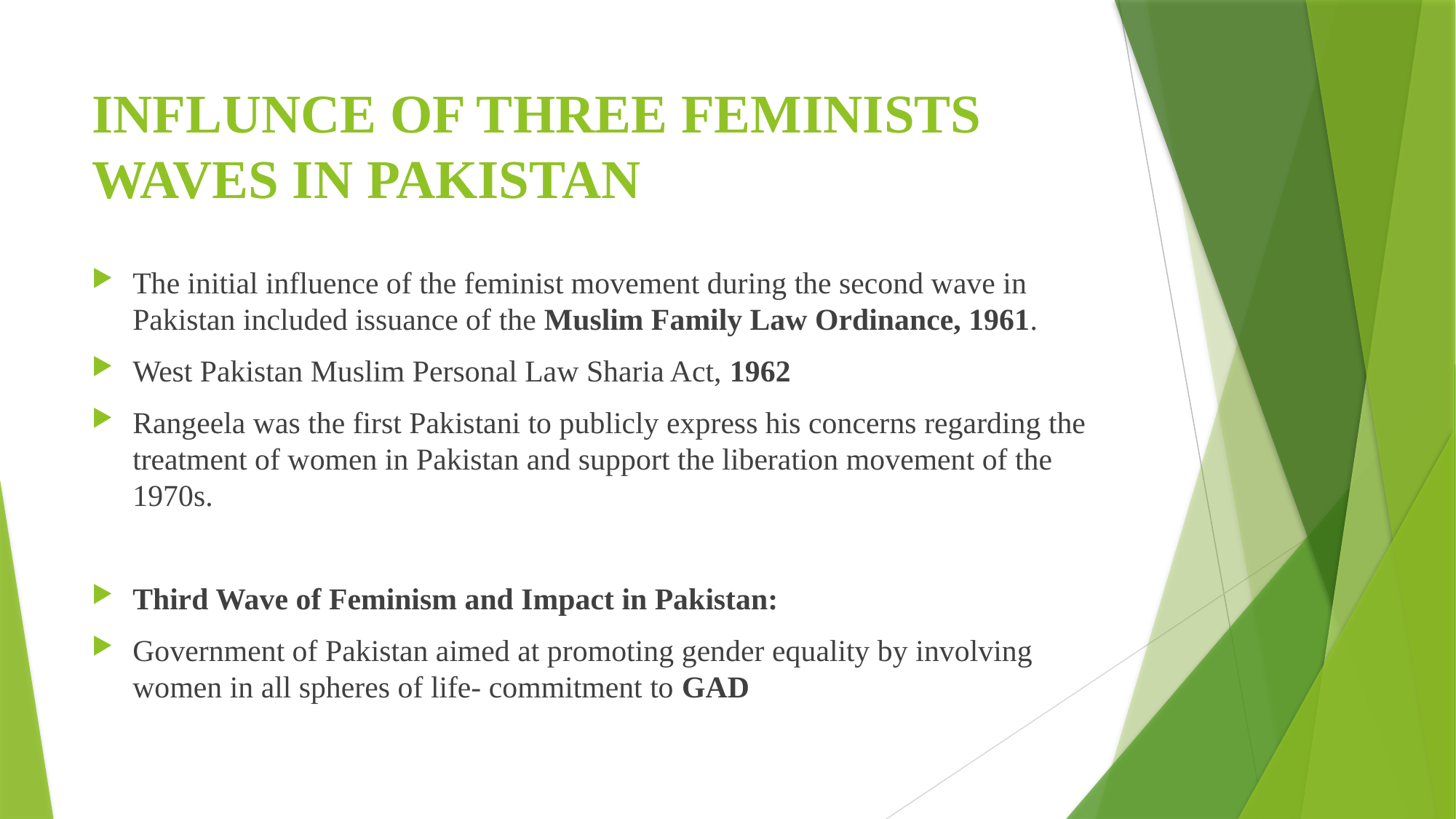

# INFLUNCE OF THREE FEMINISTS WAVES IN PAKISTAN
The initial influence of the feminist movement during the second wave in Pakistan included issuance of the Muslim Family Law Ordinance, 1961.
West Pakistan Muslim Personal Law Sharia Act, 1962
Rangeela was the first Pakistani to publicly express his concerns regarding the treatment of women in Pakistan and support the liberation movement of the 1970s.

Third Wave of Feminism and Impact in Pakistan:
Government of Pakistan aimed at promoting gender equality by involving women in all spheres of life- commitment to GAD